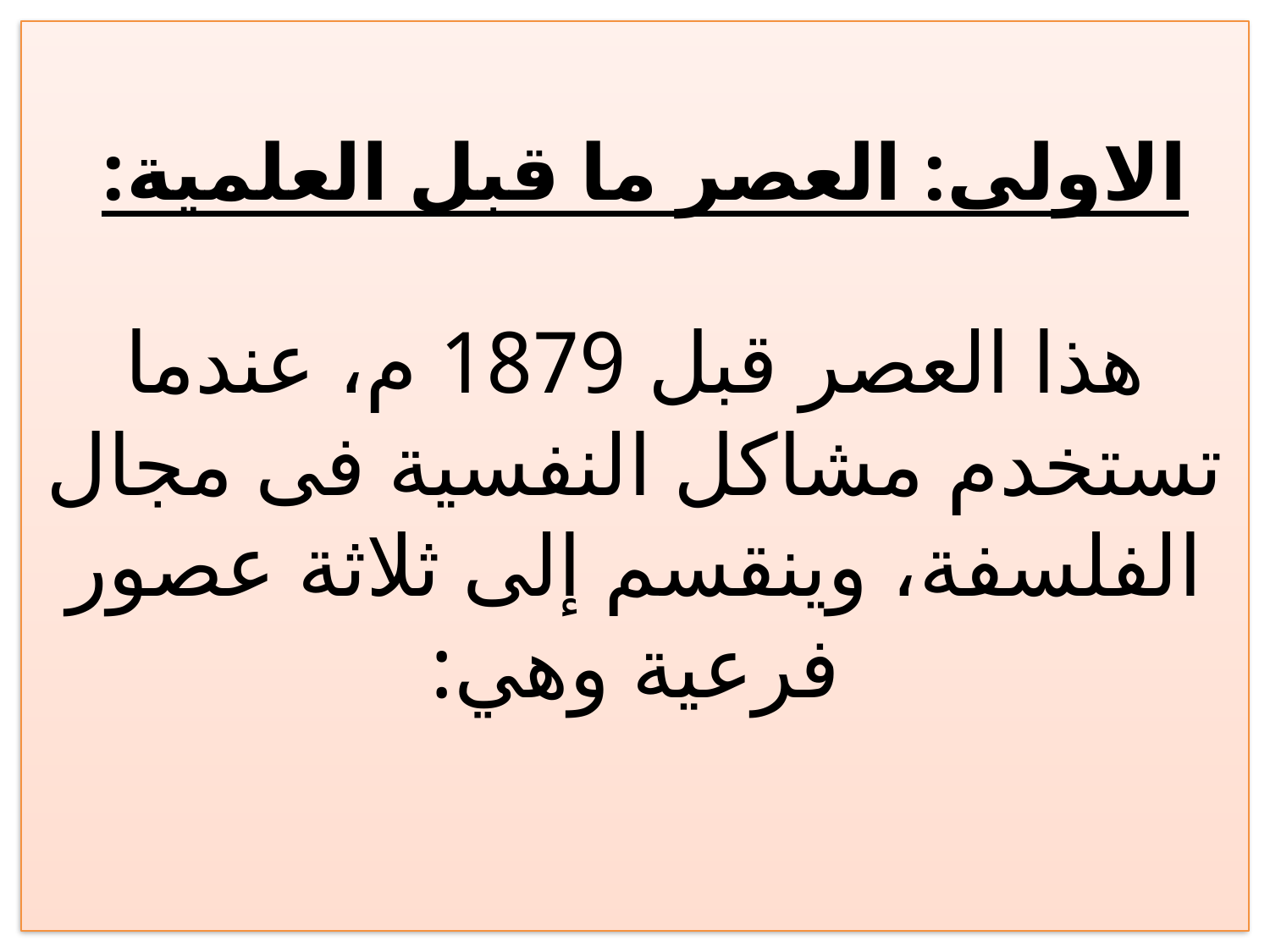

# الاولى: العصر ما قبل العلمية: هذا العصر قبل 1879 م، عندما تستخدم مشاكل النفسية فى مجال الفلسفة، وينقسم إلى ثلاثة عصور فرعية وهي: